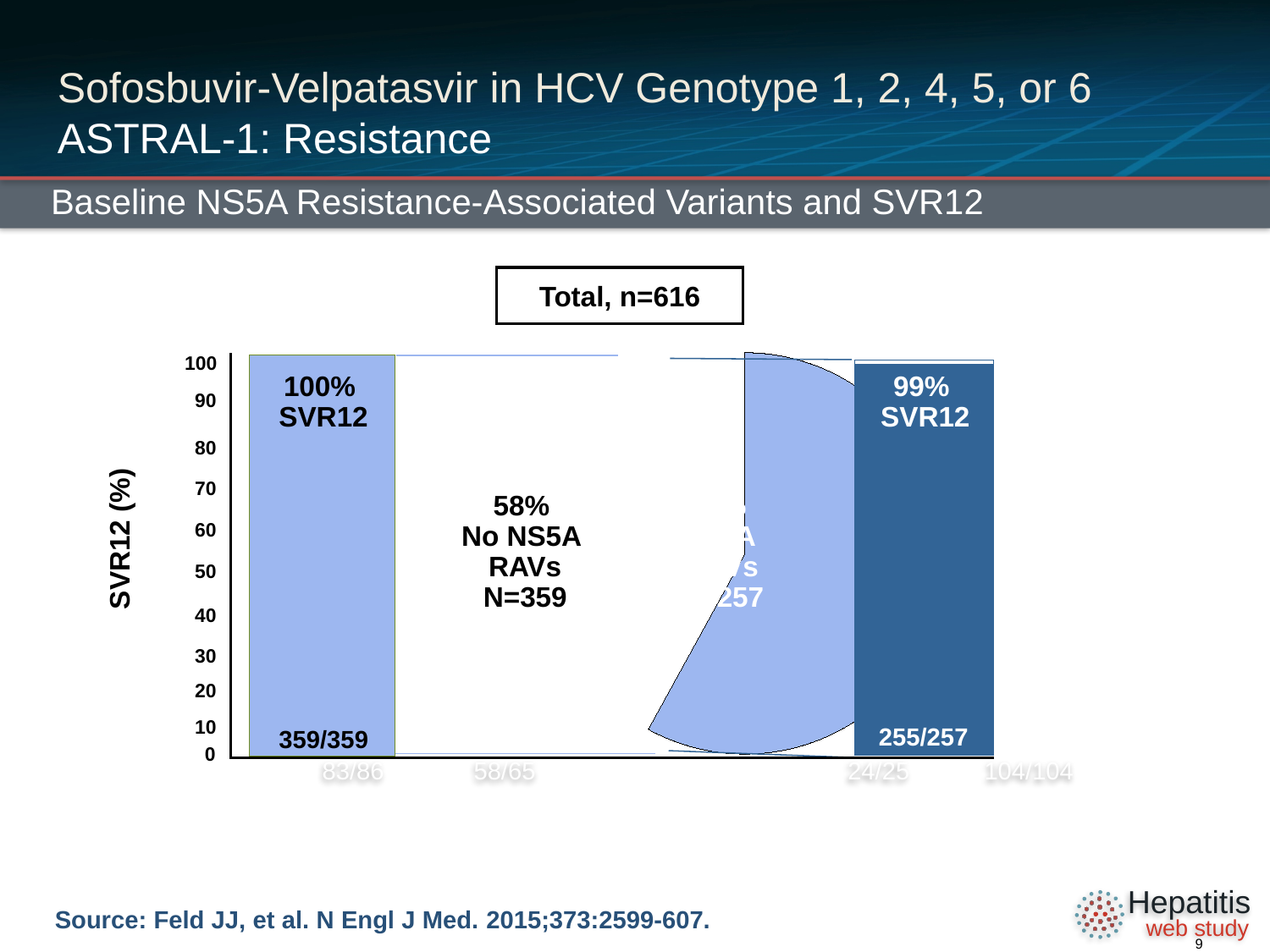

# Sofosbuvir-Velpatasvir in HCV Genotype 1, 2, 4, 5, or 6 ASTRAL-1: Resistance
Baseline NS5A Resistance-Associated Variants and SVR12
Total, n=616

[unsupported chart]

100

### Chart

| Category | Series 1 | Column1 |
|---|---|---|
| Category 1 | 100.0 | 0.0 |

### Chart

| Category | Series 1 | Column1 |
|---|---|---|
| Category 1 | 99.0 | 1.0 |
100%
SVR12
99%
SVR12
90
80
70
58%
No NS5A
RAVs
N=359
42%
NS5A
RAVs
N=257
60
SVR12 (%)
50
40
30
20
10
255/257
359/359
0
83/86
58/65
24/25
104/104
Source: Feld JJ, et al. N Engl J Med. 2015;373:2599-607.
9